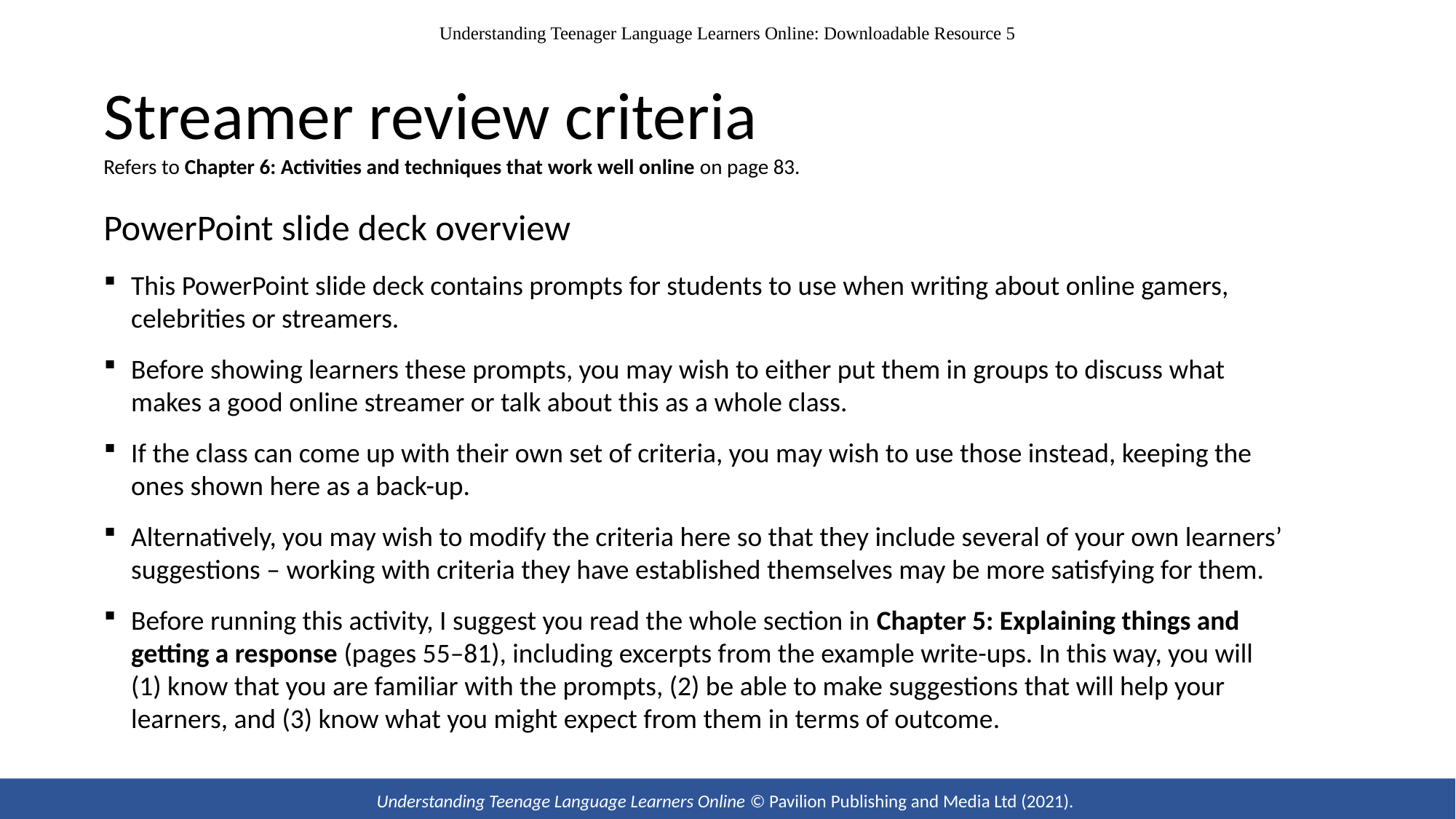

Streamer review criteria
Refers to Chapter 6: Activities and techniques that work well online on page 83.

PowerPoint slide deck overview
This PowerPoint slide deck contains prompts for students to use when writing about online gamers, celebrities or streamers.
Before showing learners these prompts, you may wish to either put them in groups to discuss what makes a good online streamer or talk about this as a whole class.
If the class can come up with their own set of criteria, you may wish to use those instead, keeping the ones shown here as a back-up.
Alternatively, you may wish to modify the criteria here so that they include several of your own learners’ suggestions – working with criteria they have established themselves may be more satisfying for them.
Before running this activity, I suggest you read the whole section in Chapter 5: Explaining things and getting a response (pages 55–81), including excerpts from the example write-ups. In this way, you will (1) know that you are familiar with the prompts, (2) be able to make suggestions that will help your learners, and (3) know what you might expect from them in terms of outcome.